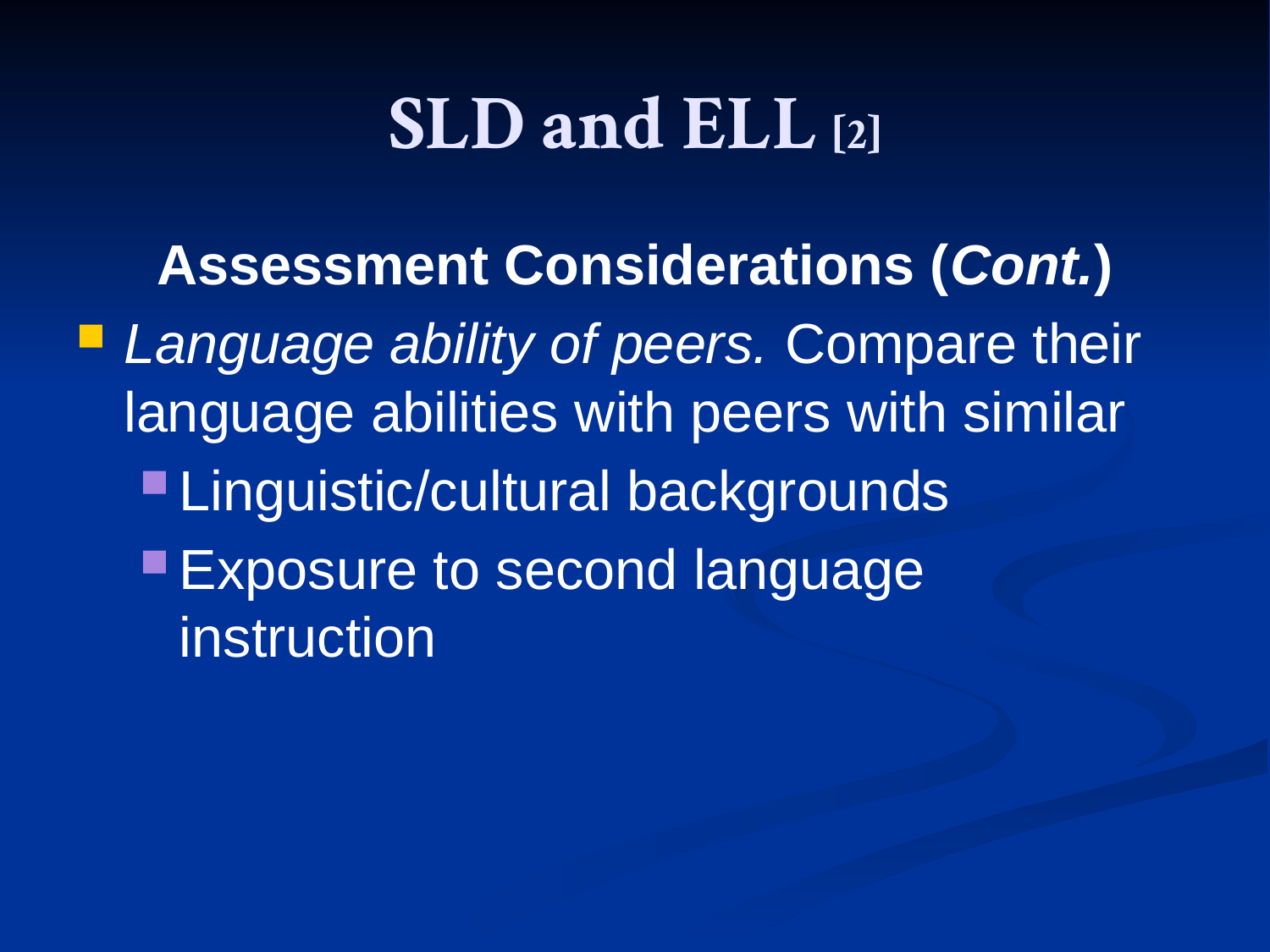

# SLD and ELL [2]
Assessment Considerations (Cont.)
Language ability of peers. Compare their language abilities with peers with similar
Linguistic/cultural backgrounds
Exposure to second language instruction